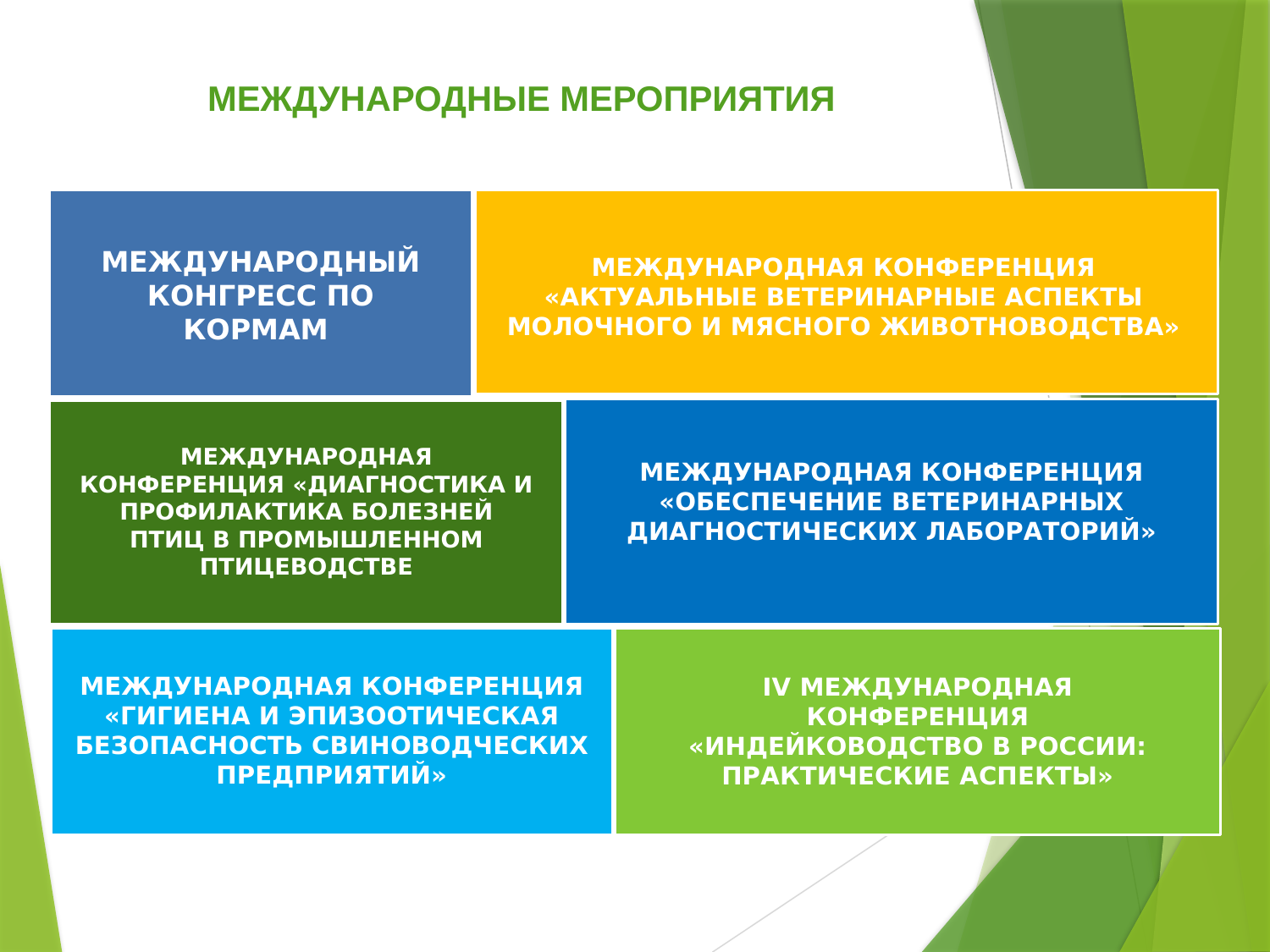

# МЕЖДУНАРОДНЫЕ МЕРОПРИЯТИЯ

МЕЖДУНАРОДНЫЙ КОНГРЕСС ПО КОРМАМ
МЕЖДУНАРОДНАЯ КОНФЕРЕНЦИЯ «АКТУАЛЬНЫЕ ВЕТЕРИНАРНЫЕ АСПЕКТЫ МОЛОЧНОГО И МЯСНОГО ЖИВОТНОВОДСТВА»

МЕЖДУНАРОДНАЯ КОНФЕРЕНЦИЯ «ДИАГНОСТИКА И ПРОФИЛАКТИКА БОЛЕЗНЕЙ ПТИЦ В ПРОМЫШЛЕННОМ ПТИЦЕВОДСТВЕ
МЕЖДУНАРОДНАЯ КОНФЕРЕНЦИЯ «ОБЕСПЕЧЕНИЕ ВЕТЕРИНАРНЫХ ДИАГНОСТИЧЕСКИХ ЛАБОРАТОРИЙ»

МЕЖДУНАРОДНАЯ КОНФЕРЕНЦИЯ «ГИГИЕНА И ЭПИЗООТИЧЕСКАЯ БЕЗОПАСНОСТЬ СВИНОВОДЧЕСКИХ ПРЕДПРИЯТИЙ»
IV МЕЖДУНАРОДНАЯ КОНФЕРЕНЦИЯ «ИНДЕЙКОВОДСТВО В РОССИИ: ПРАКТИЧЕСКИЕ АСПЕКТЫ»